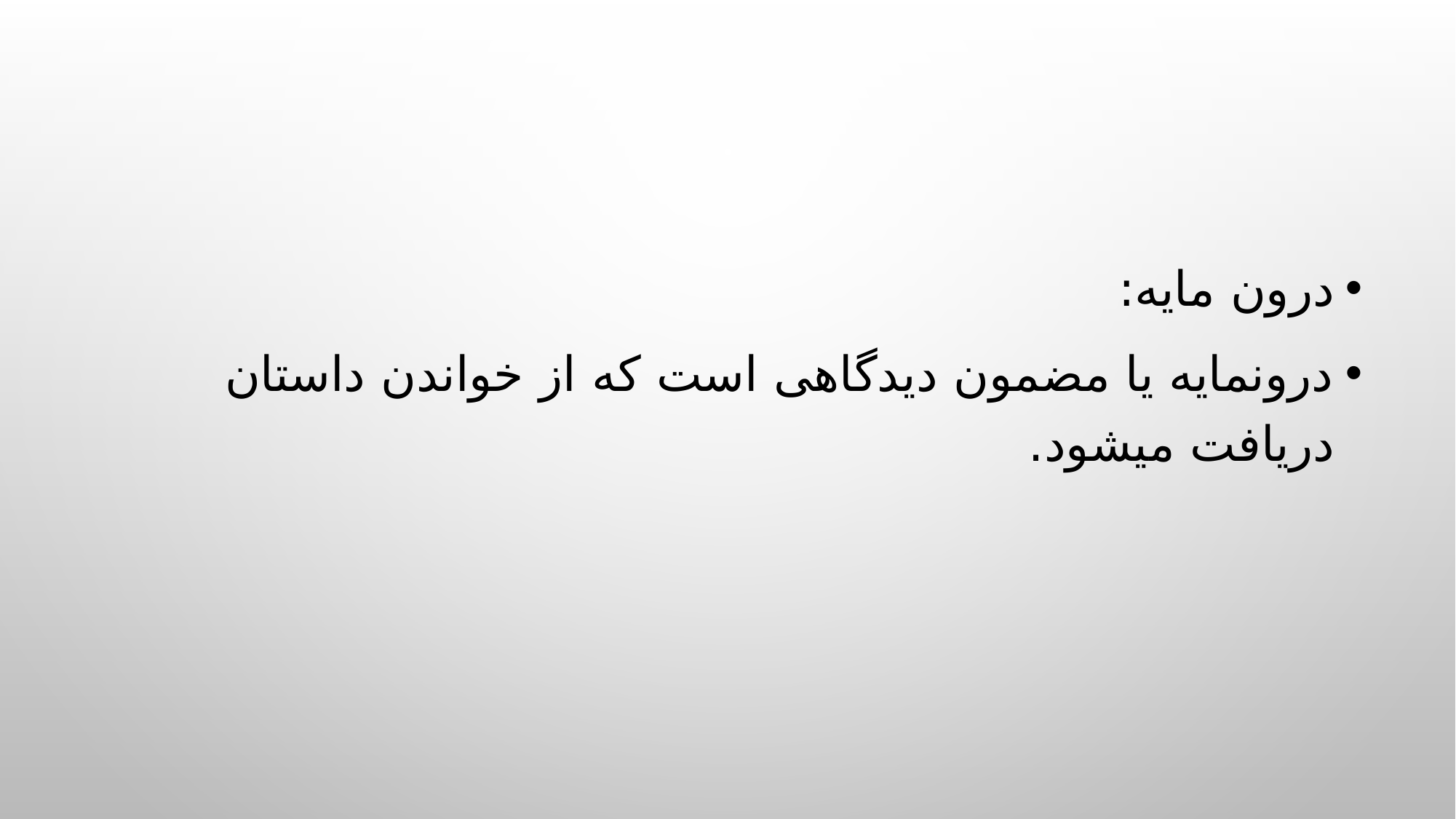

درون مایه:
درونمایه یا مضمون دیدگاهی است که از خواندن داستان دریافت میشود.